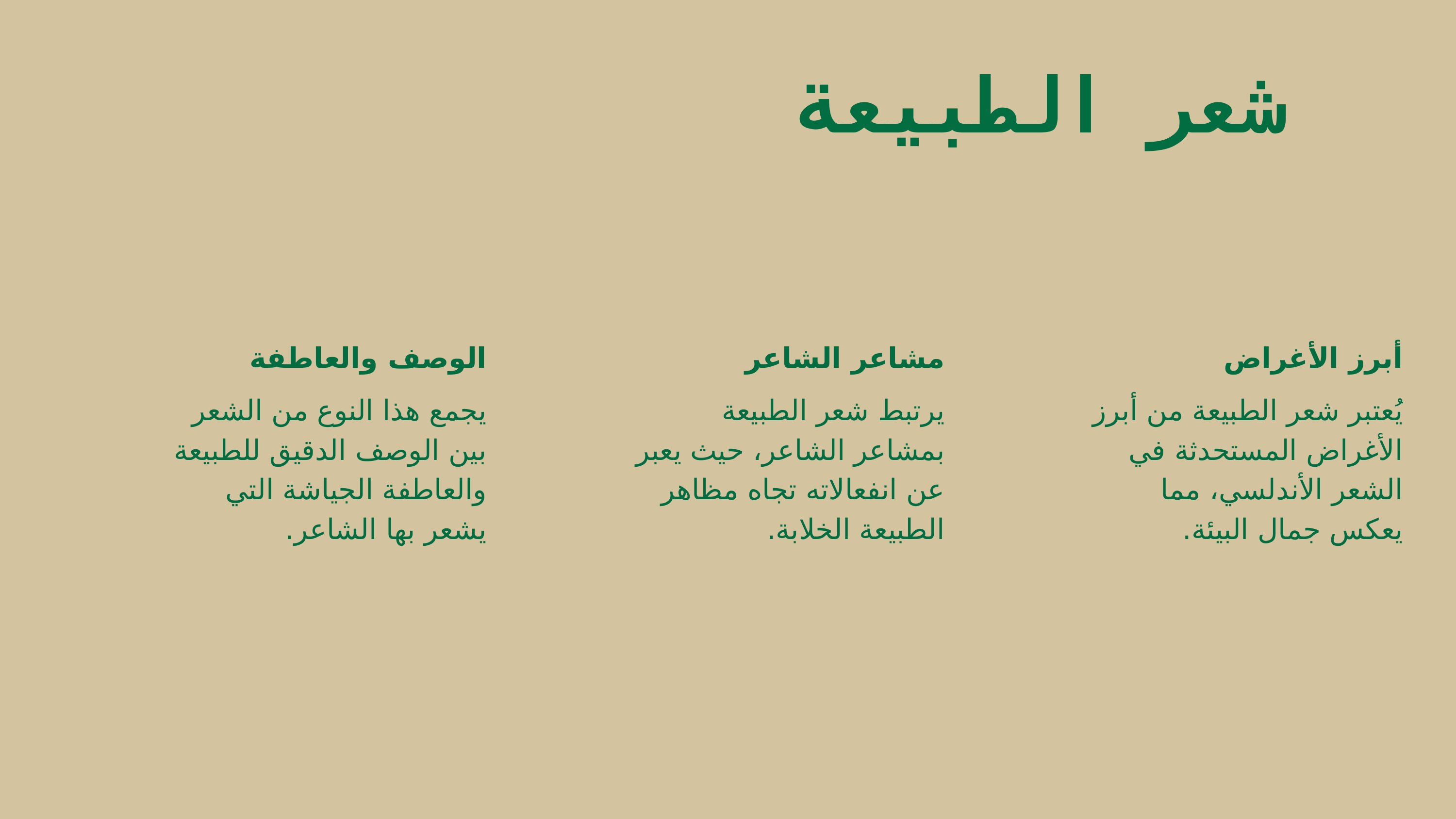

شعر الطبيعة
الوصف والعاطفة
يجمع هذا النوع من الشعر بين الوصف الدقيق للطبيعة والعاطفة الجياشة التي يشعر بها الشاعر.
مشاعر الشاعر
يرتبط شعر الطبيعة بمشاعر الشاعر، حيث يعبر عن انفعالاته تجاه مظاهر الطبيعة الخلابة.
أبرز الأغراض
يُعتبر شعر الطبيعة من أبرز الأغراض المستحدثة في الشعر الأندلسي، مما يعكس جمال البيئة.